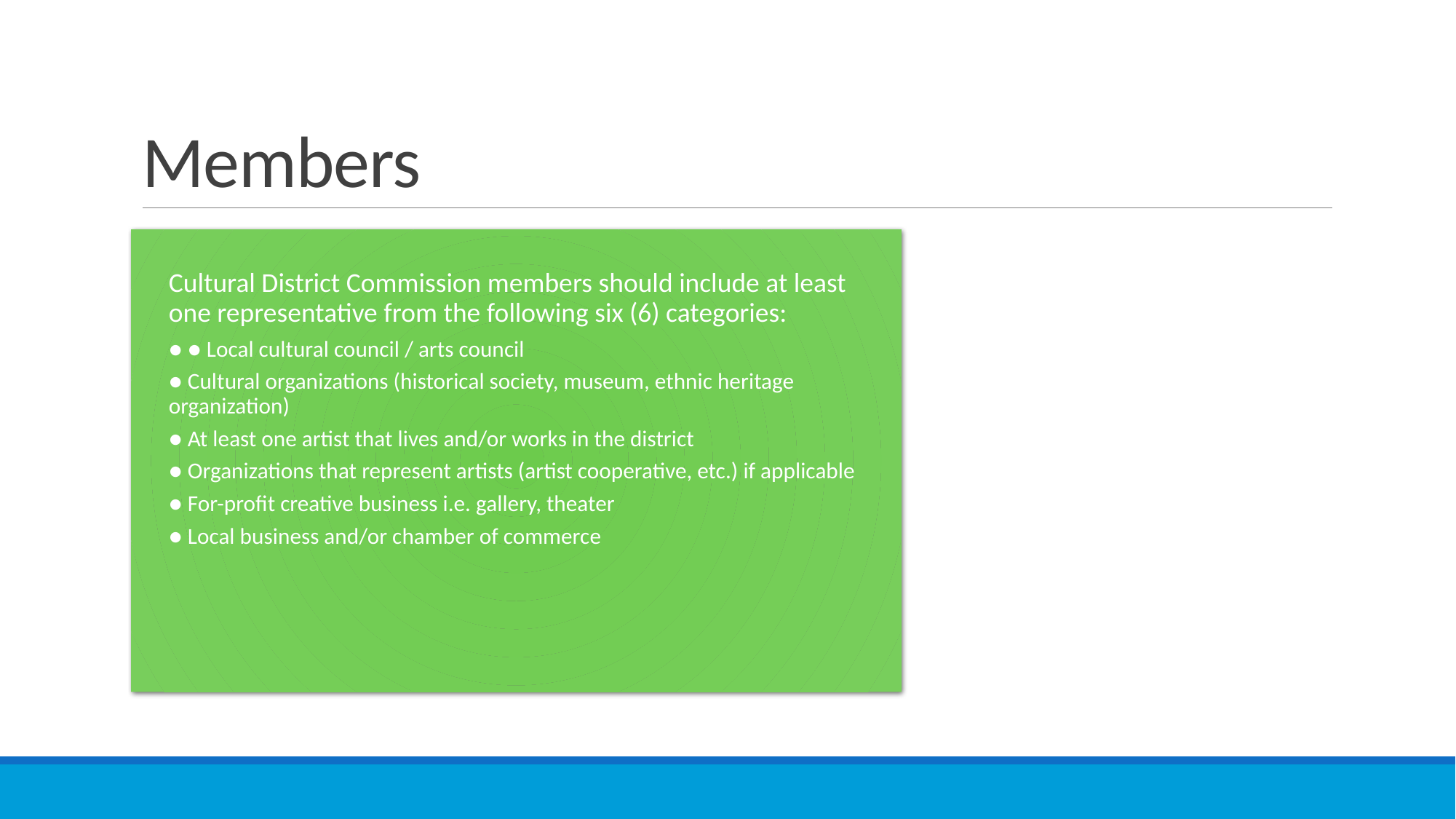

# Members
Cultural District Commission members should include at least one representative from the following six (6) categories:
● ● Local cultural council / arts council
● Cultural organizations (historical society, museum, ethnic heritage organization)
● At least one artist that lives and/or works in the district
● Organizations that represent artists (artist cooperative, etc.) if applicable
● For-profit creative business i.e. gallery, theater
● Local business and/or chamber of commerce